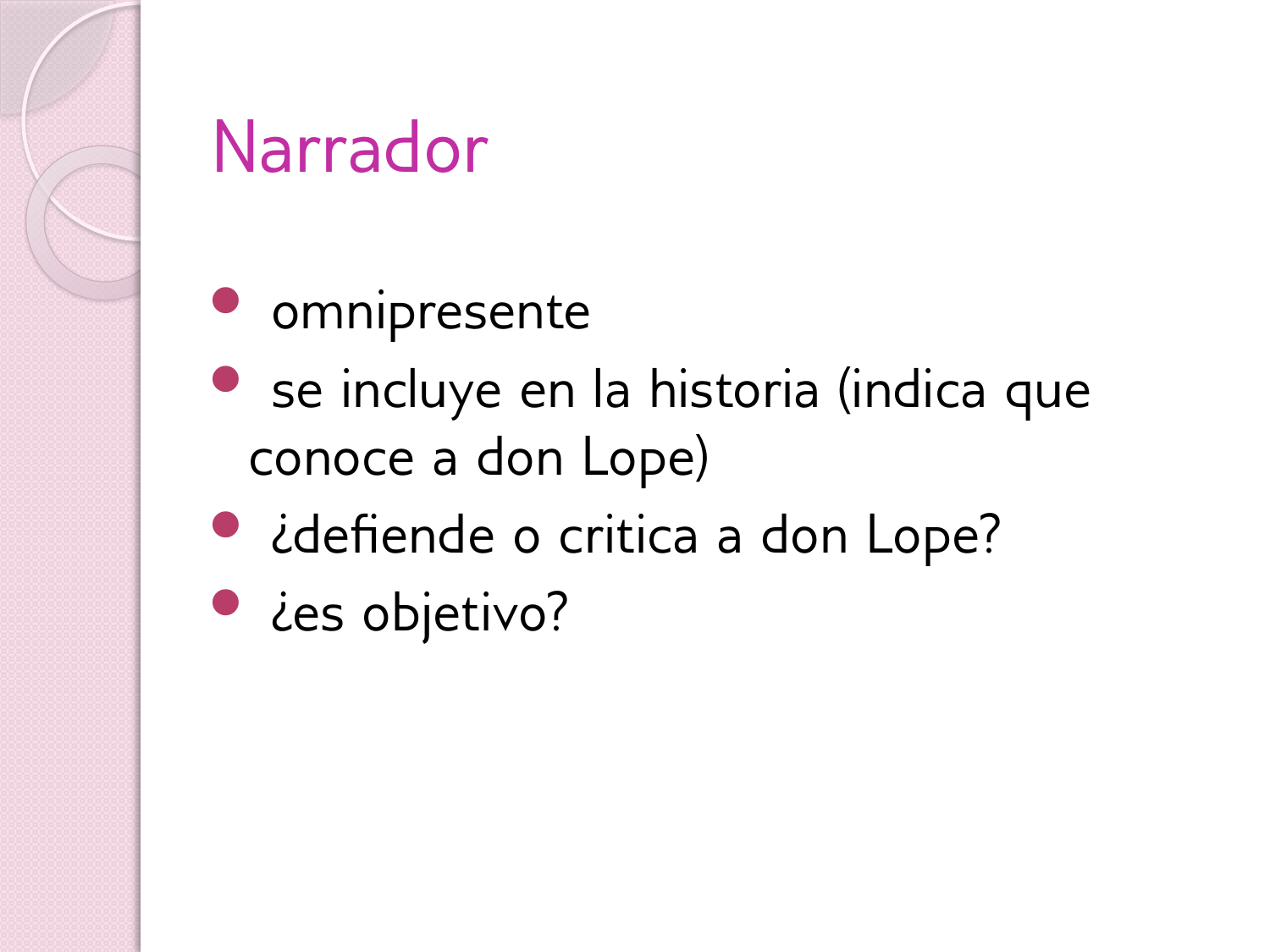

# Narrador
 omnipresente
 se incluye en la historia (indica que conoce a don Lope)
 ¿defiende o critica a don Lope?
 ¿es objetivo?